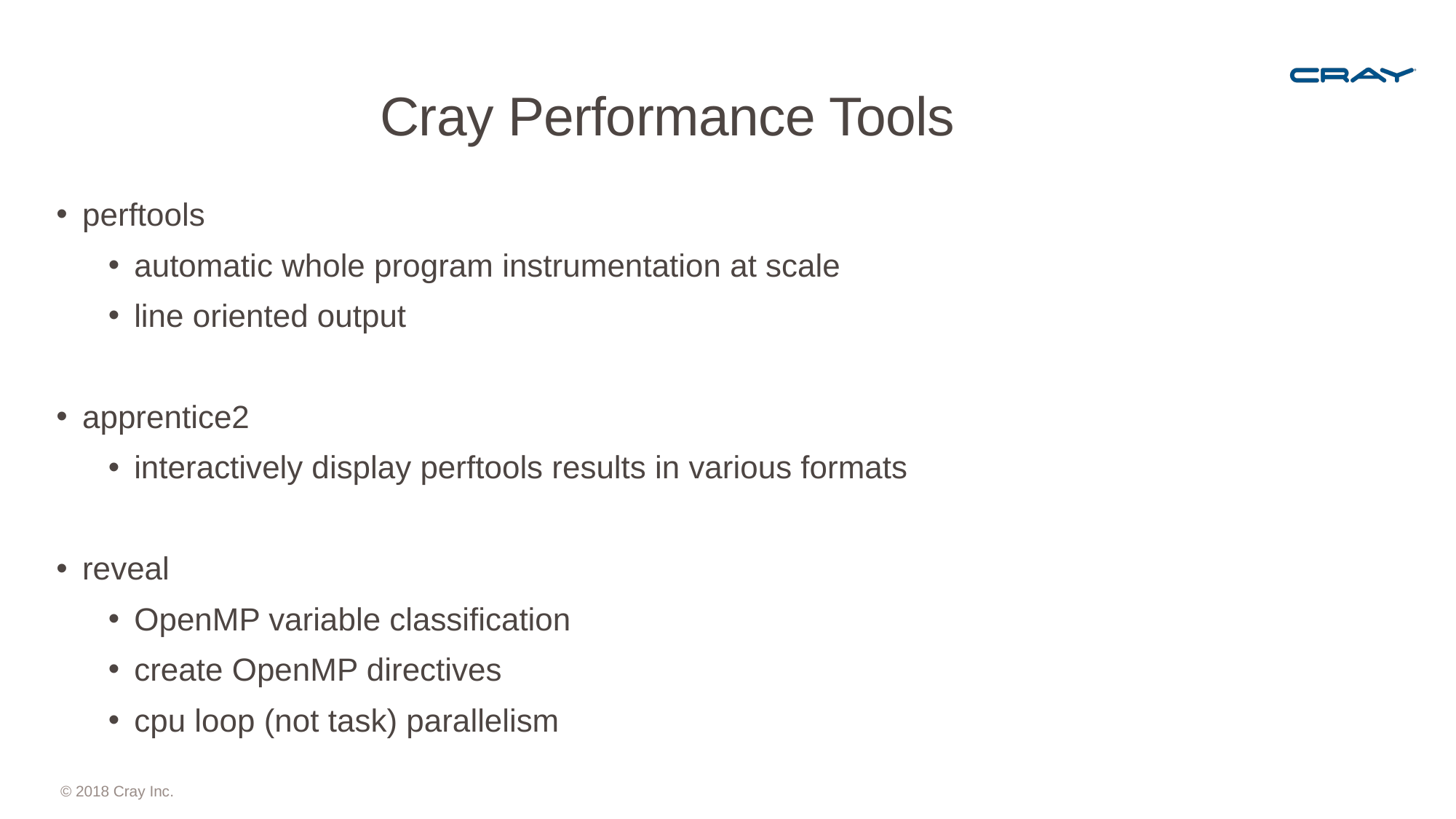

# Cray Performance Tools

perftools
automatic whole program instrumentation at scale
line oriented output

apprentice2
interactively display perftools results in various formats

reveal
OpenMP variable classification
create OpenMP directives
cpu loop (not task) parallelism